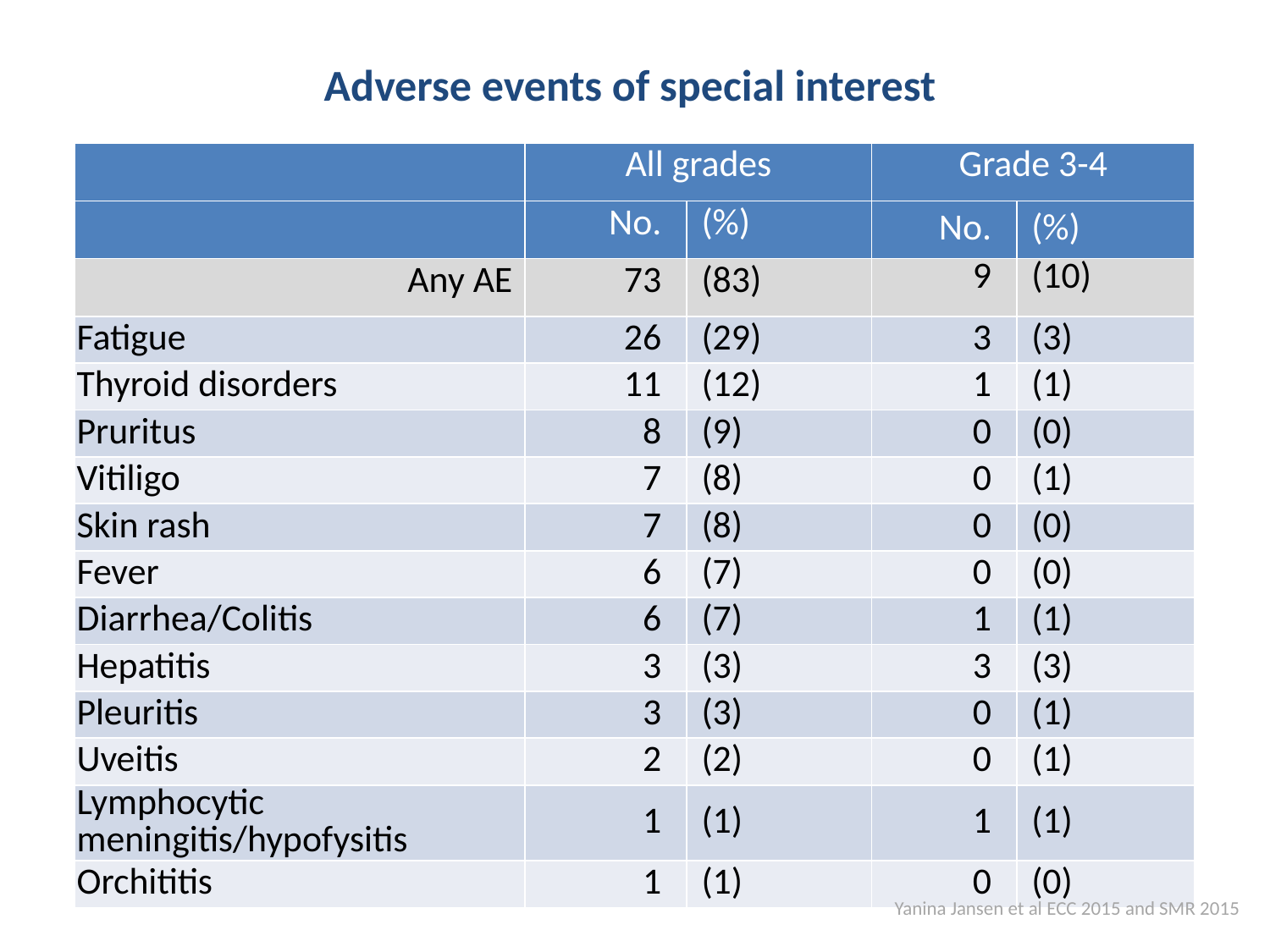

# Adverse events of special interest
|  | All grades |  | Grade 3-4 |  |
| --- | --- | --- | --- | --- |
|  | No. | (%) | No. | (%) |
| Any AE | 73 | (83) | 9 | (10) |
| Fatigue | 26 | (29) | 3 | (3) |
| Thyroid disorders | 11 | (12) | 1 | (1) |
| Pruritus | 8 | (9) | 0 | (0) |
| Vitiligo | 7 | (8) | 0 | (1) |
| Skin rash | 7 | (8) | 0 | (0) |
| Fever | 6 | (7) | 0 | (0) |
| Diarrhea/Colitis | 6 | (7) | 1 | (1) |
| Hepatitis | 3 | (3) | 3 | (3) |
| Pleuritis | 3 | (3) | 0 | (1) |
| Uveitis | 2 | (2) | 0 | (1) |
| Lymphocytic meningitis/hypofysitis | 1 | (1) | 1 | (1) |
| Orchititis | 1 | (1) | 0 | (0) |
Yanina Jansen et al ECC 2015 and SMR 2015